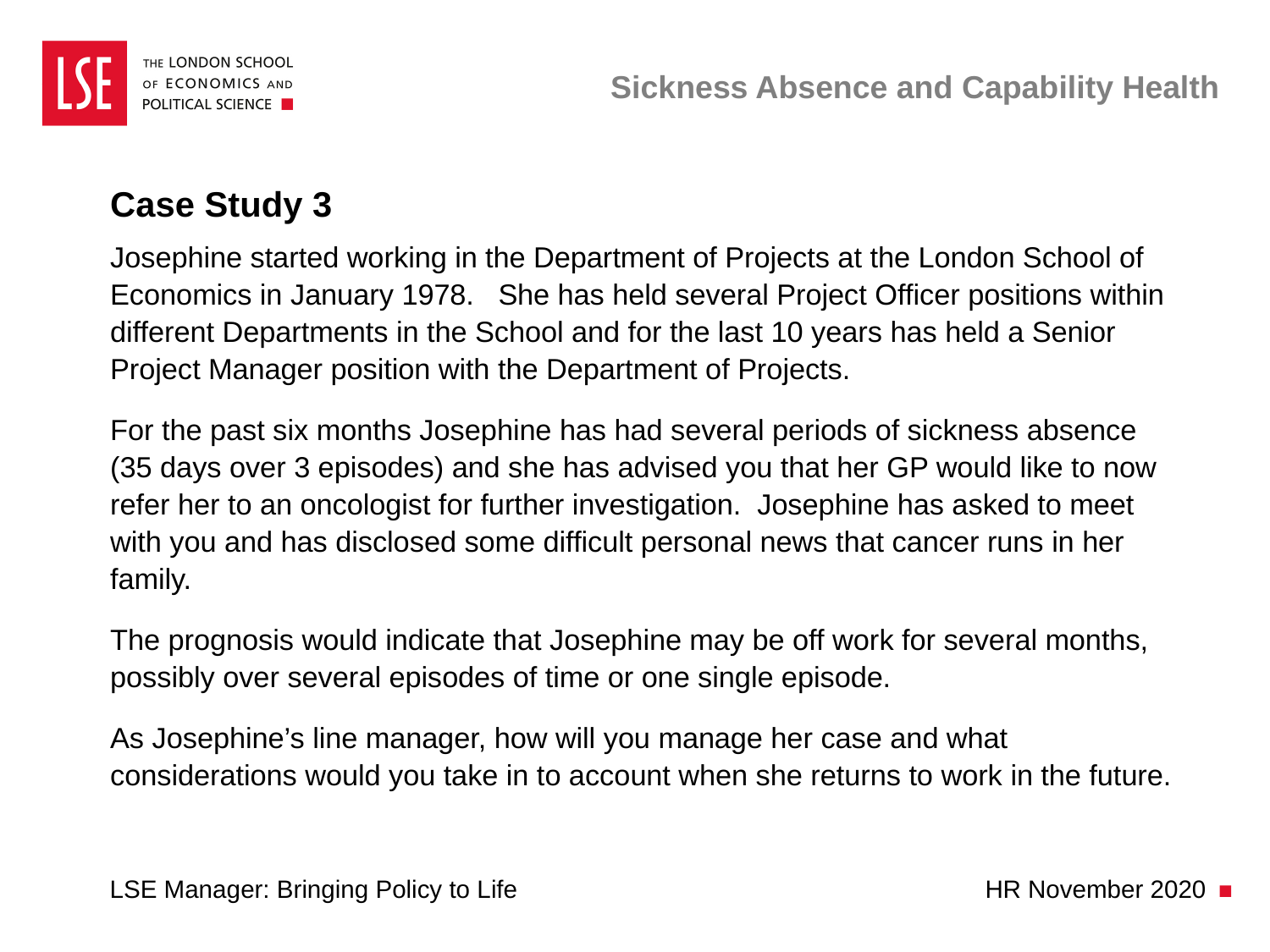

# Sickness Absence and Capability Health
Case Study 3
Josephine started working in the Department of Projects at the London School of Economics in January 1978.   She has held several Project Officer positions within different Departments in the School and for the last 10 years has held a Senior Project Manager position with the Department of Projects.
For the past six months Josephine has had several periods of sickness absence (35 days over 3 episodes) and she has advised you that her GP would like to now refer her to an oncologist for further investigation.  Josephine has asked to meet with you and has disclosed some difficult personal news that cancer runs in her family.
The prognosis would indicate that Josephine may be off work for several months, possibly over several episodes of time or one single episode.
As Josephine’s line manager, how will you manage her case and what considerations would you take in to account when she returns to work in the future.

LSE Manager: Bringing Policy to Life                                                                   HR November 2020